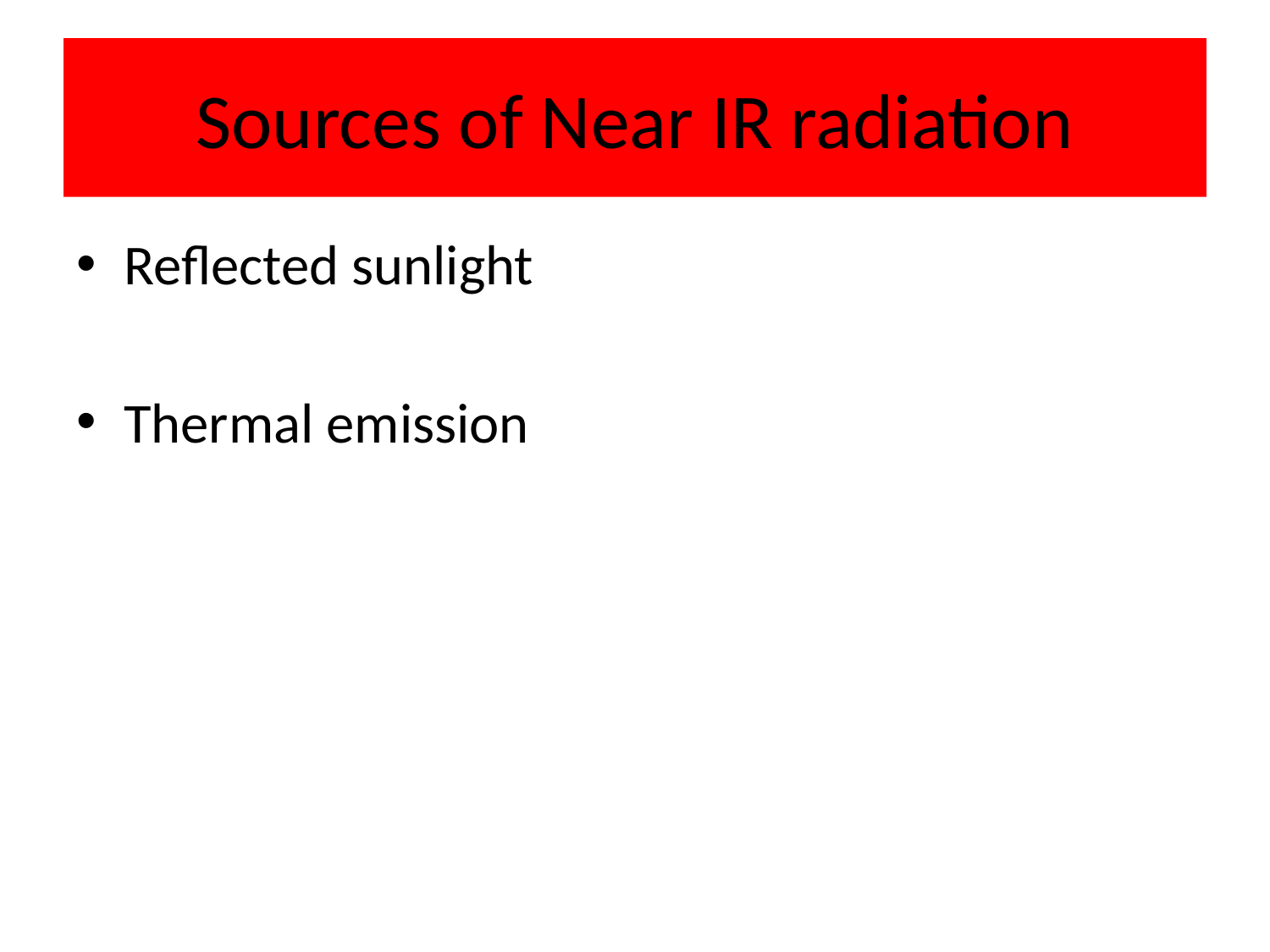

# Sources of Near IR radiation
Reflected sunlight

Thermal emission